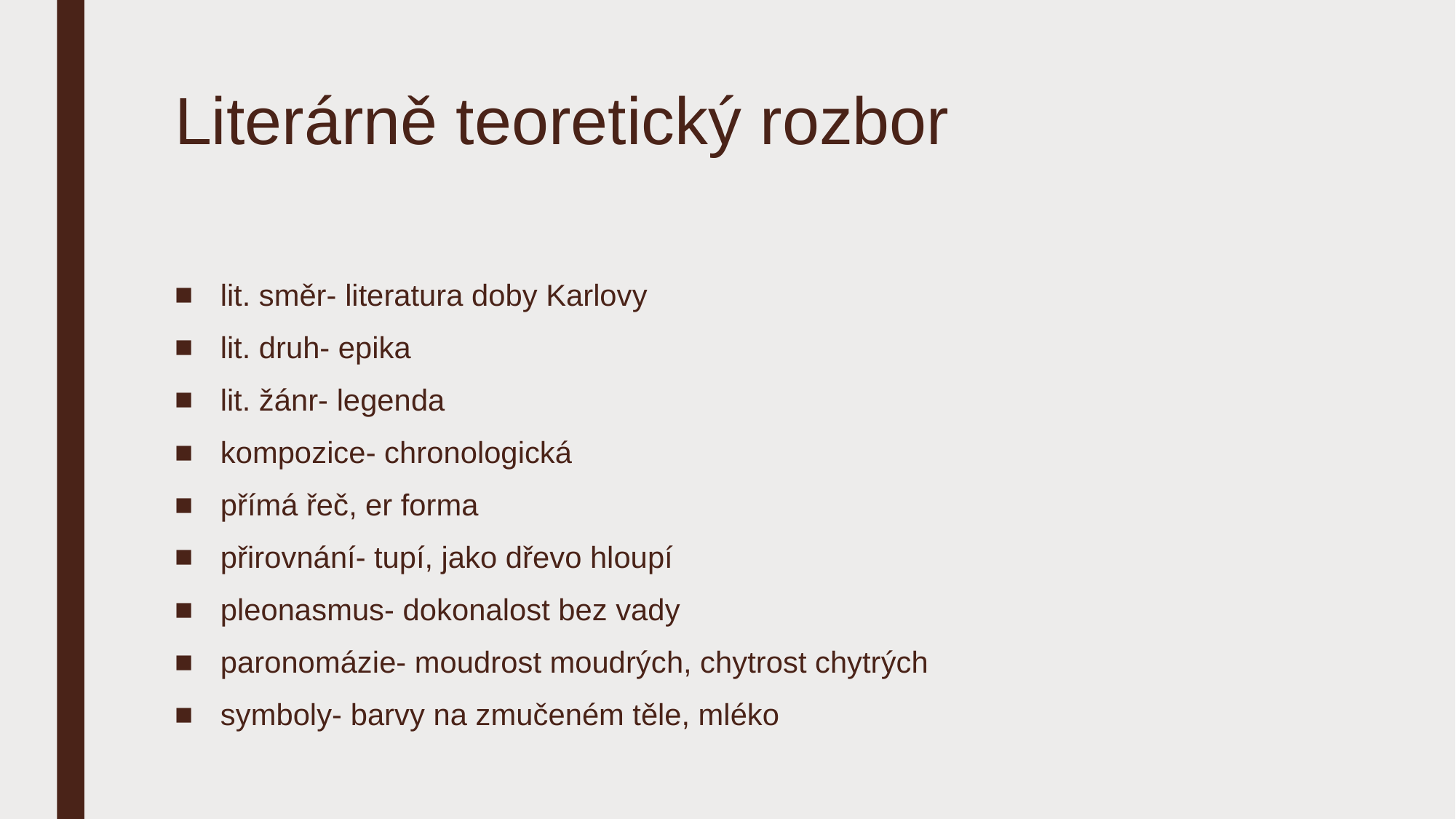

# Literárně teoretický rozbor
lit. směr- literatura doby Karlovy
lit. druh- epika
lit. žánr- legenda
kompozice- chronologická
přímá řeč, er forma
přirovnání- tupí, jako dřevo hloupí
pleonasmus- dokonalost bez vady
paronomázie- moudrost moudrých, chytrost chytrých
symboly- barvy na zmučeném těle, mléko